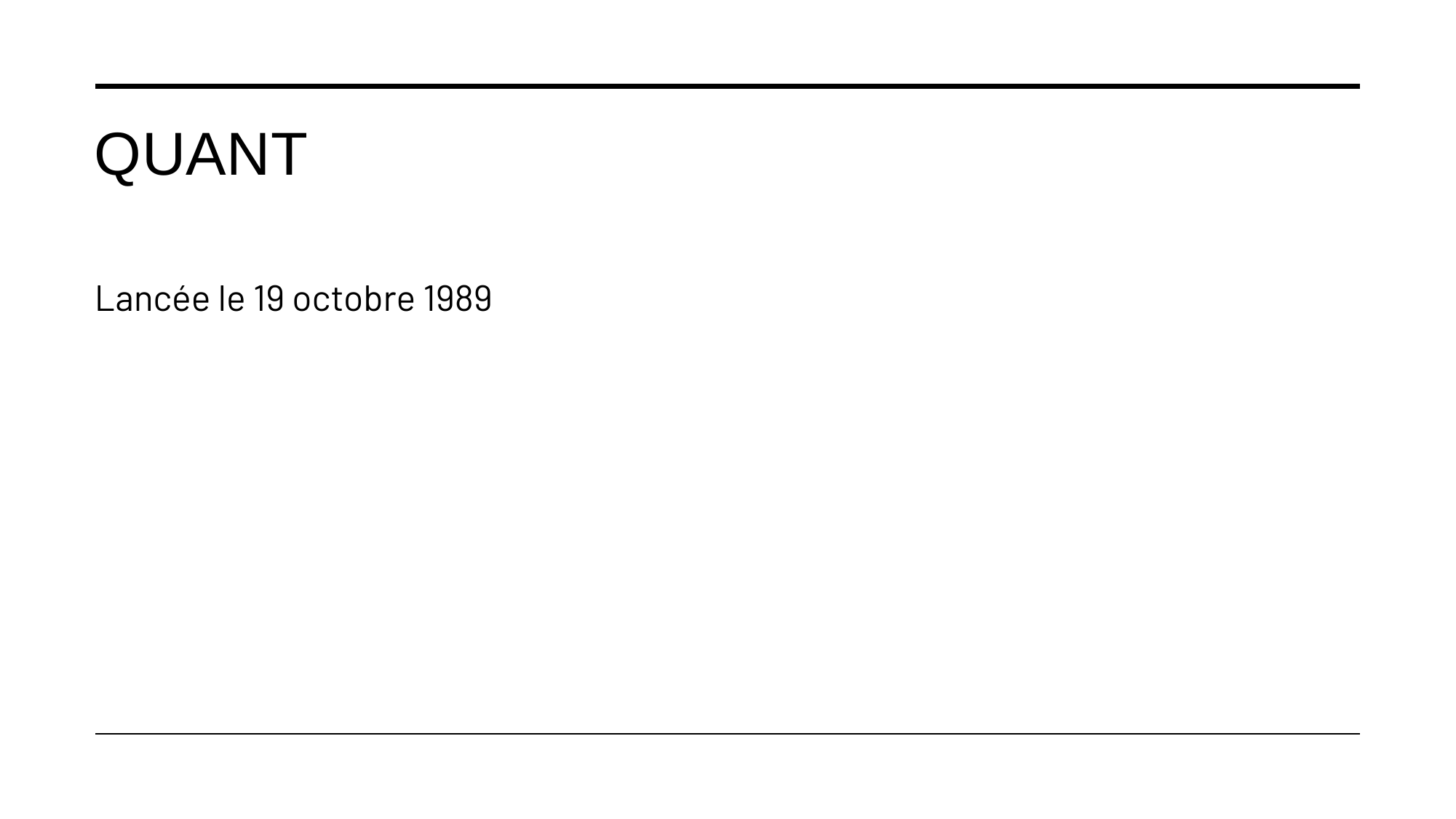

# Quant
Lancée le 19 octobre 1989